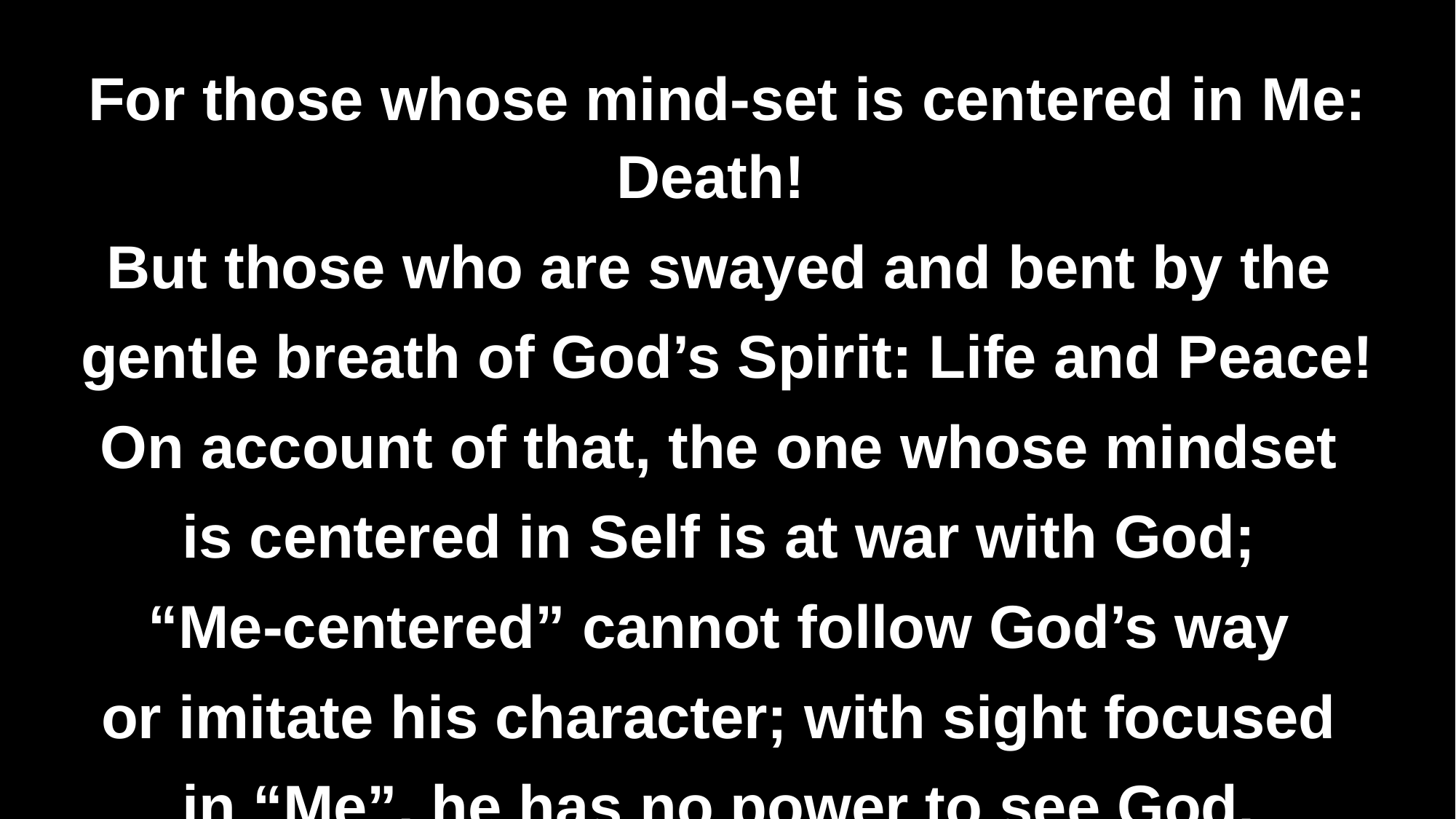

For those whose mind-set is centered in Me: Death!
But those who are swayed and bent by the
gentle breath of God’s Spirit: Life and Peace!
On account of that, the one whose mindset
is centered in Self is at war with God;
“Me-centered” cannot follow God’s way
or imitate his character; with sight focused
in “Me”, he has no power to see God.